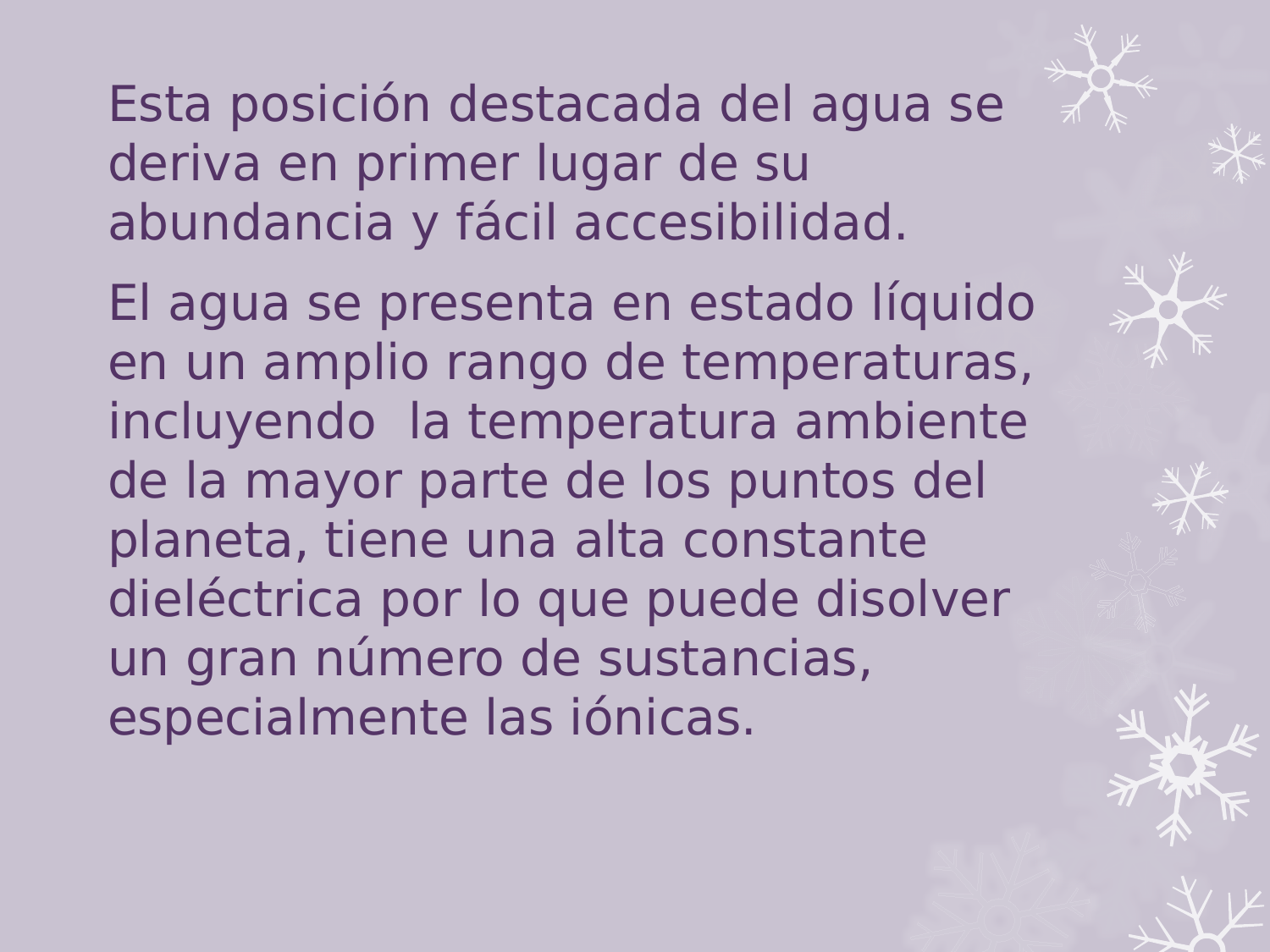

Esta posición destacada del agua se deriva en primer lugar de su abundancia y fácil accesibilidad.
El agua se presenta en estado líquido en un amplio rango de temperaturas, incluyendo  la temperatura ambiente de la mayor parte de los puntos del planeta, tiene una alta constante dieléctrica por lo que puede disolver un gran número de sustancias, especialmente las iónicas.